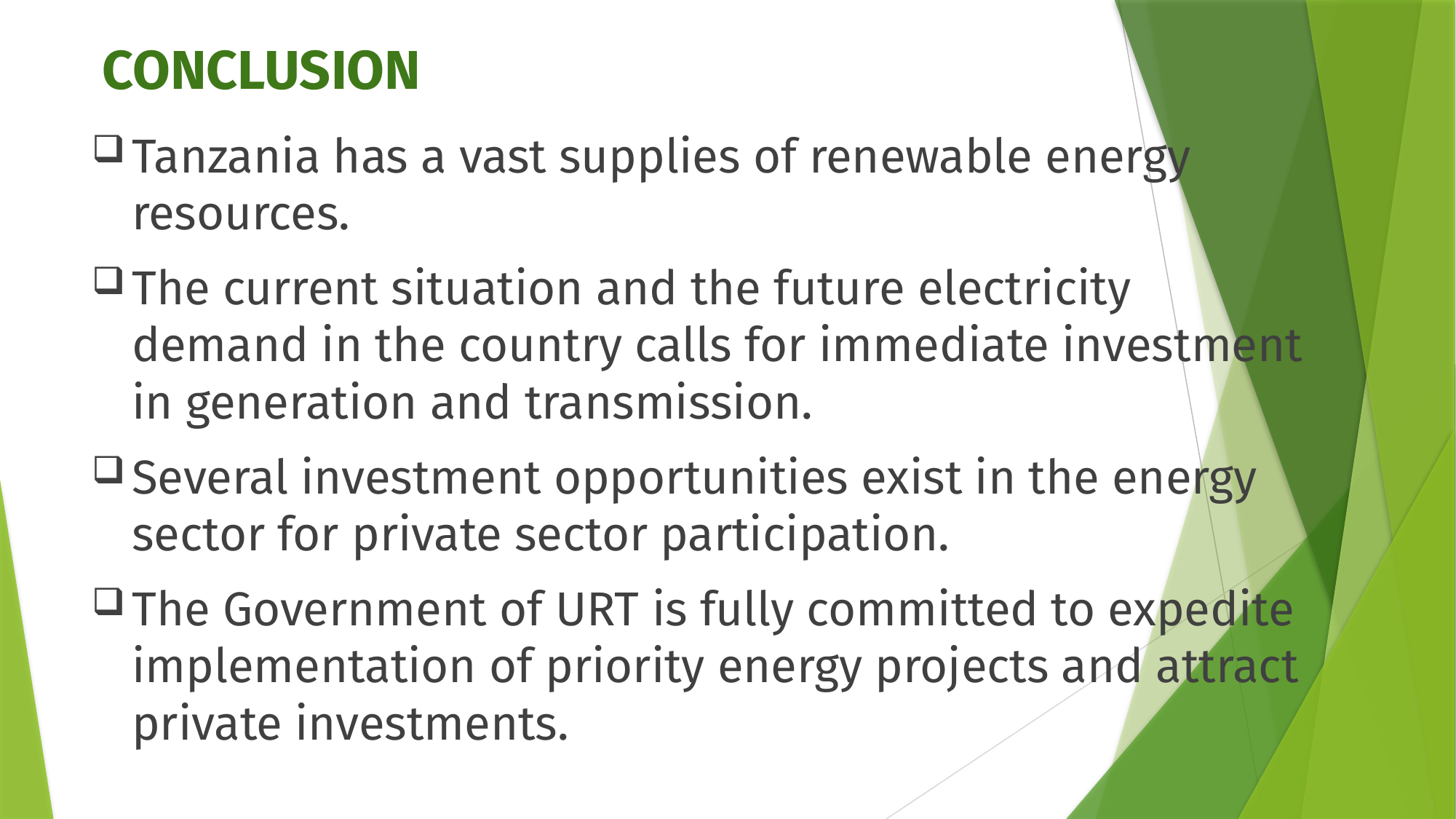

# CONCLUSION
Tanzania has a vast supplies of renewable energy resources.
The current situation and the future electricity demand in the country calls for immediate investment in generation and transmission.
Several investment opportunities exist in the energy sector for private sector participation.
The Government of URT is fully committed to expedite implementation of priority energy projects and attract private investments.